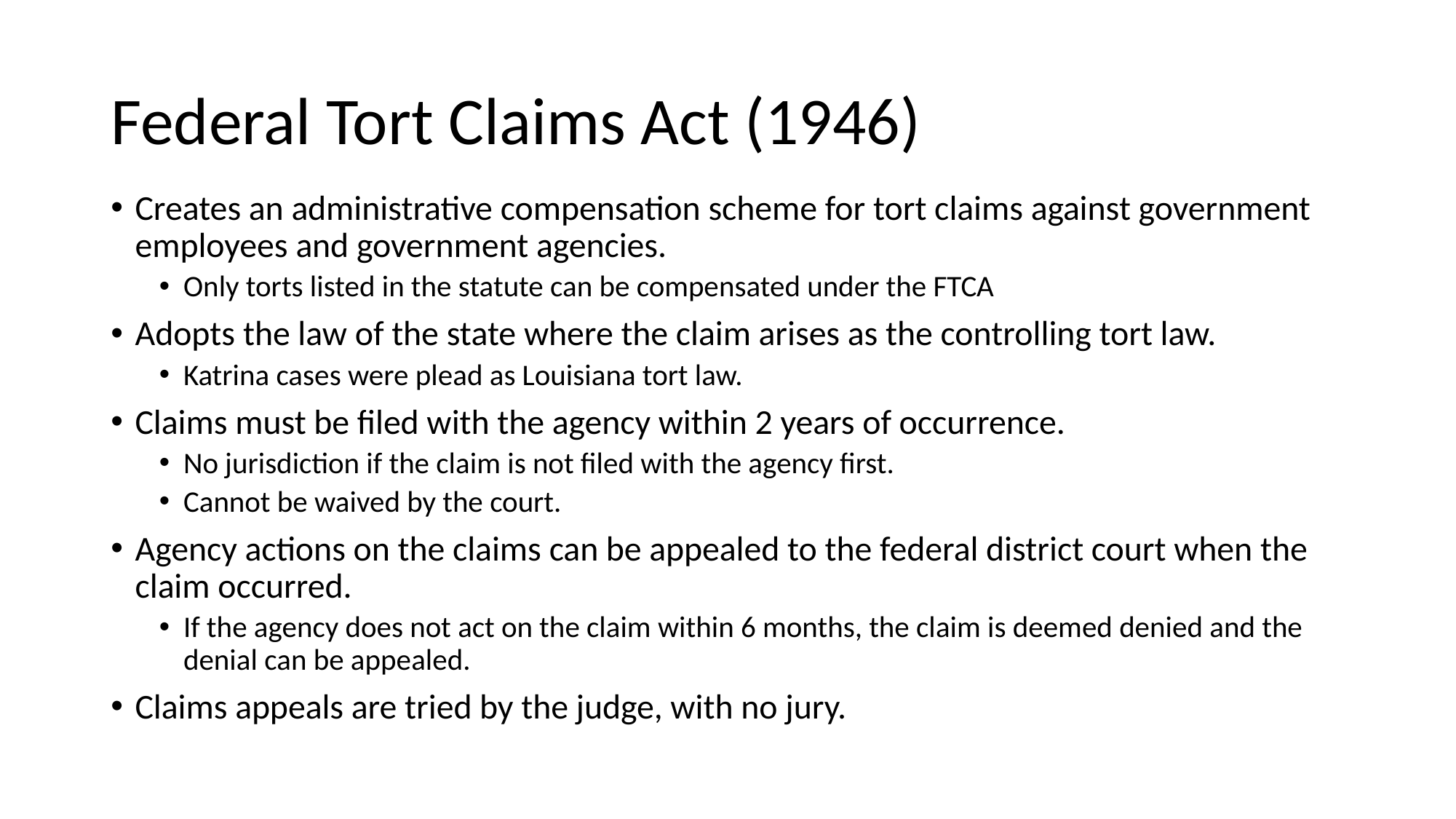

# Federal Tort Claims Act (1946)
Creates an administrative compensation scheme for tort claims against government employees and government agencies.
Only torts listed in the statute can be compensated under the FTCA
Adopts the law of the state where the claim arises as the controlling tort law.
Katrina cases were plead as Louisiana tort law.
Claims must be filed with the agency within 2 years of occurrence.
No jurisdiction if the claim is not filed with the agency first.
Cannot be waived by the court.
Agency actions on the claims can be appealed to the federal district court when the claim occurred.
If the agency does not act on the claim within 6 months, the claim is deemed denied and the denial can be appealed.
Claims appeals are tried by the judge, with no jury.